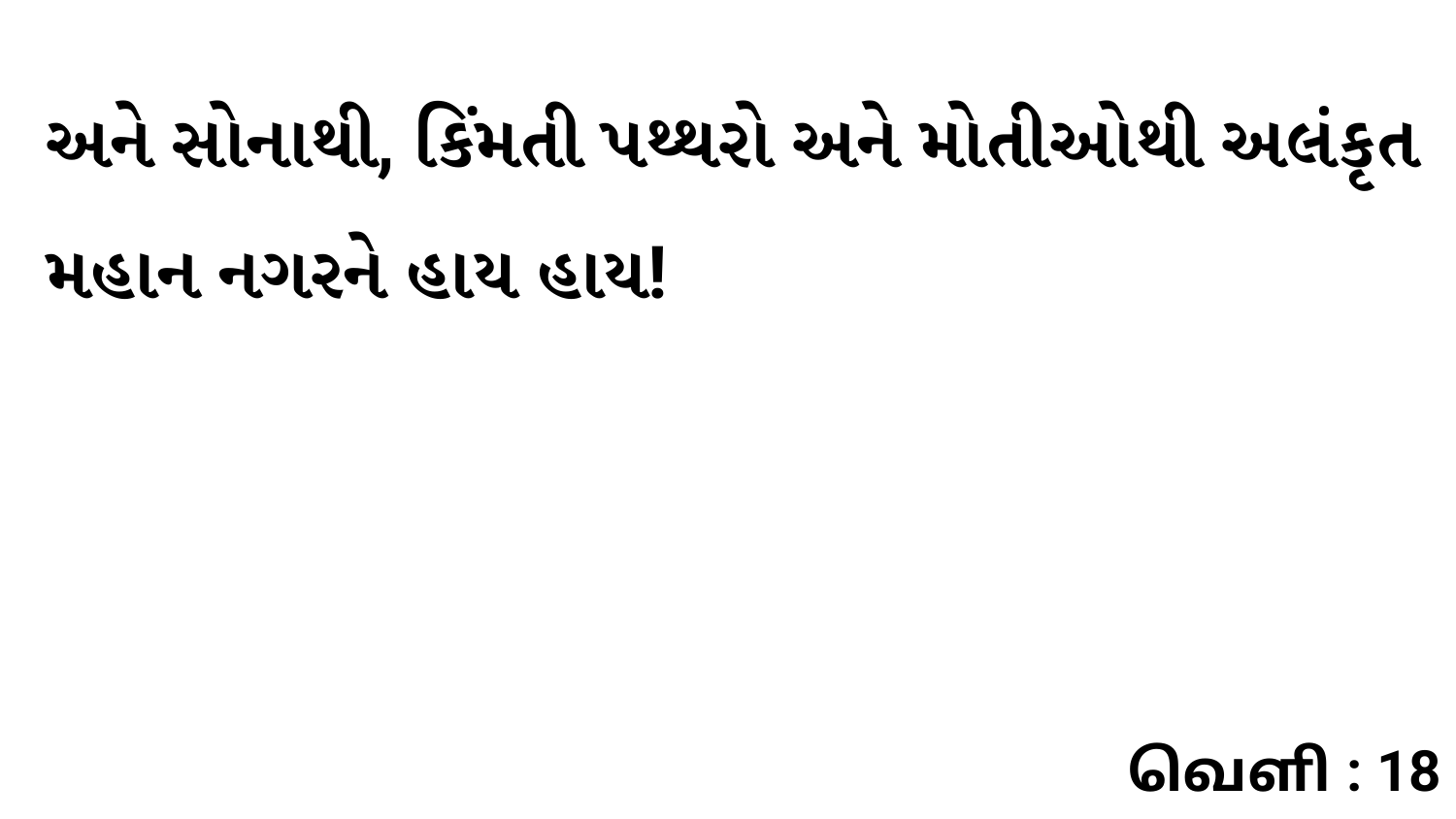

અને સોનાથી, કિંમતી પથ્થરો અને મોતીઓથી અલંકૃત મહાન નગરને હાય હાય!
வெளி : 18